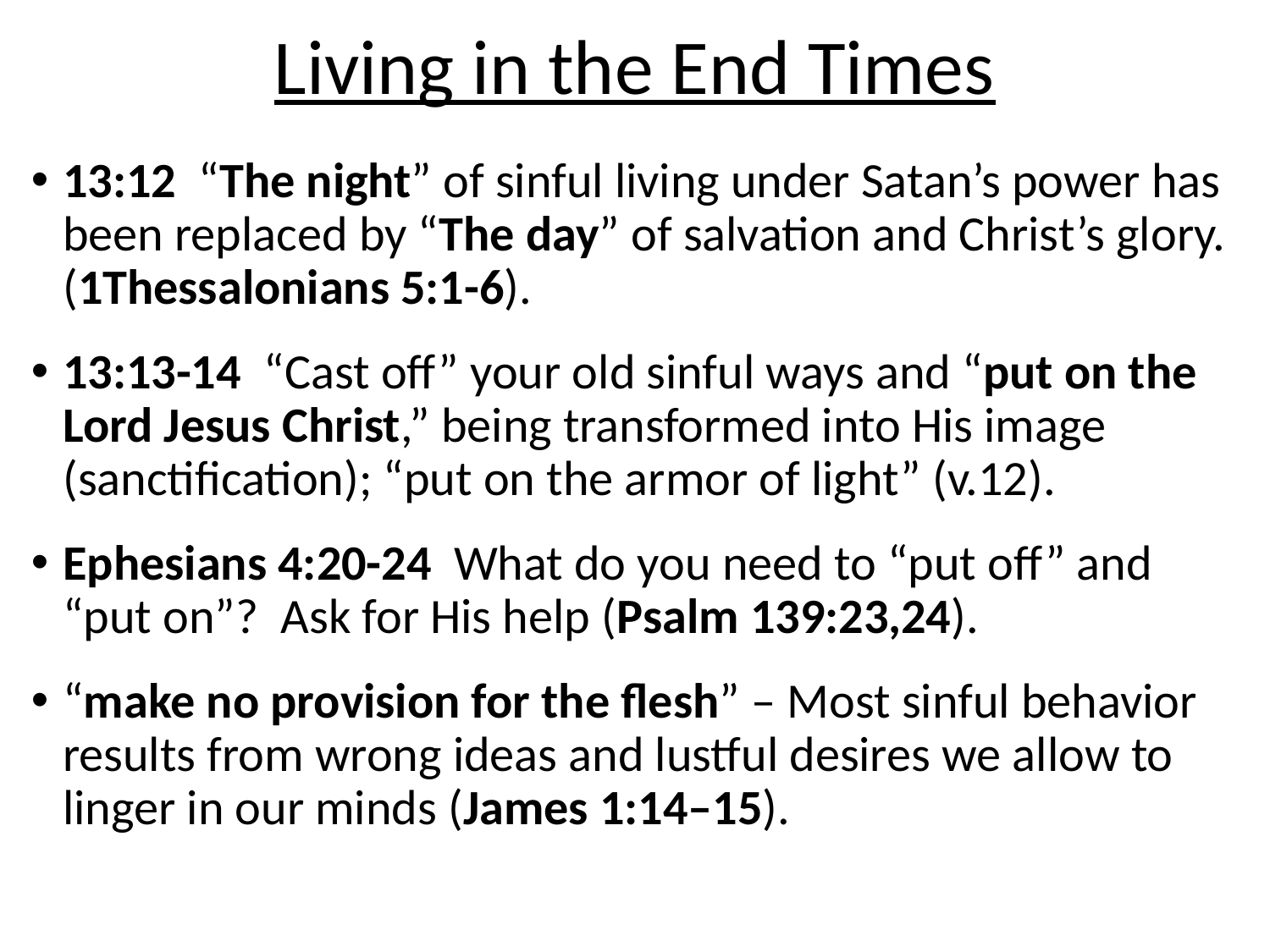

# Living in the End Times
13:12  “The night” of sinful living under Satan’s power has been replaced by “The day” of salvation and Christ’s glory. (1Thessalonians 5:1-6).
13:13-14  “Cast off” your old sinful ways and “put on the Lord Jesus Christ,” being transformed into His image (sanctification); “put on the armor of light” (v.12).
Ephesians 4:20-24  What do you need to “put off” and “put on”?  Ask for His help (Psalm 139:23,24).
“make no provision for the flesh” – Most sinful behavior results from wrong ideas and lustful desires we allow to linger in our minds (James 1:14–15).